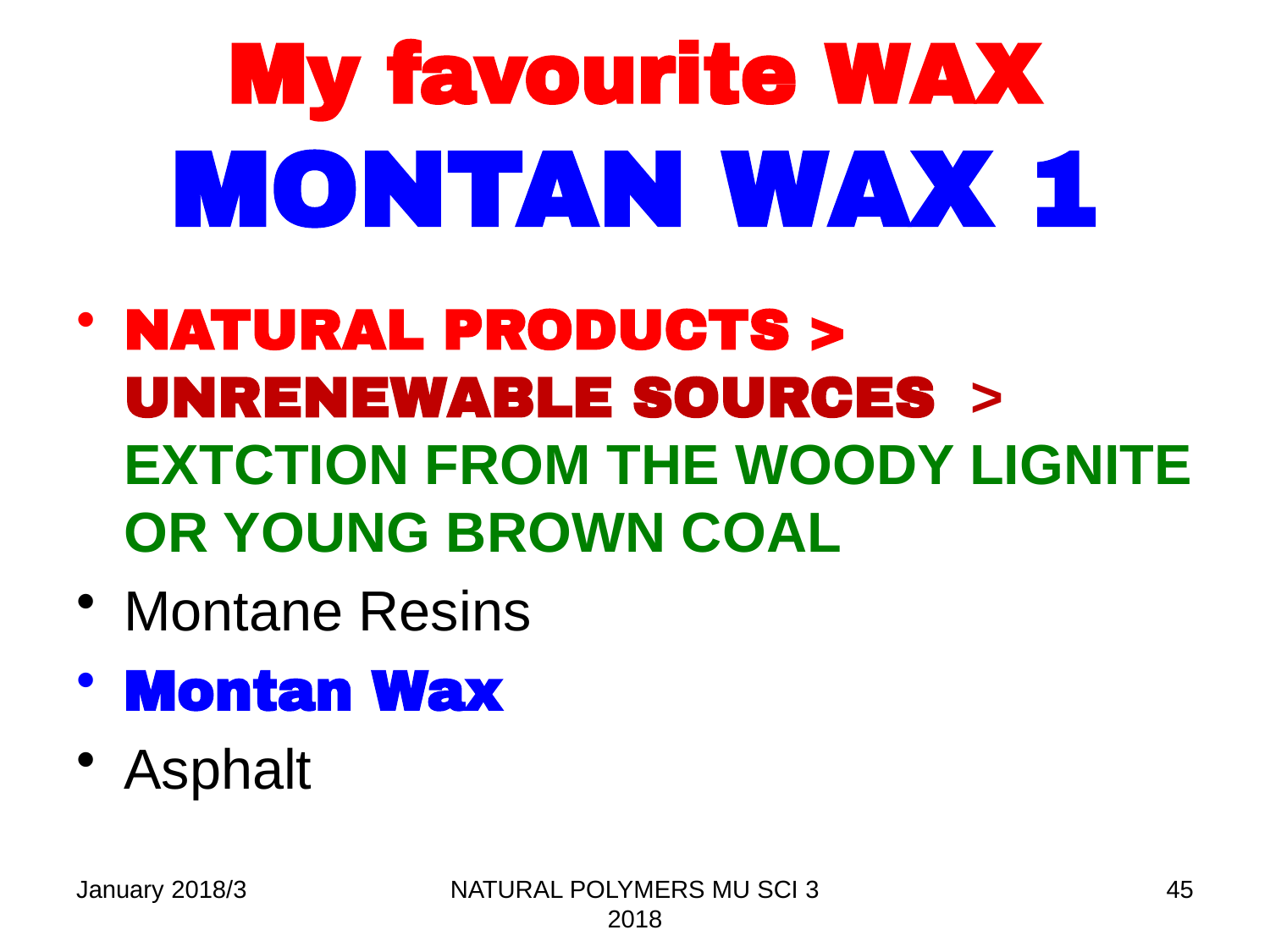

# My favourite WAX MONTAN WAX 1
NATURAL PRODUCTS > UNRENEWABLE SOURCES  > EXTCTION FROM THE WOODY LIGNITE OR YOUNG BROWN COAL
Montane Resins
Montan Wax
Asphalt
January 2018/3
NATURAL POLYMERS MU SCI 3 2018
45